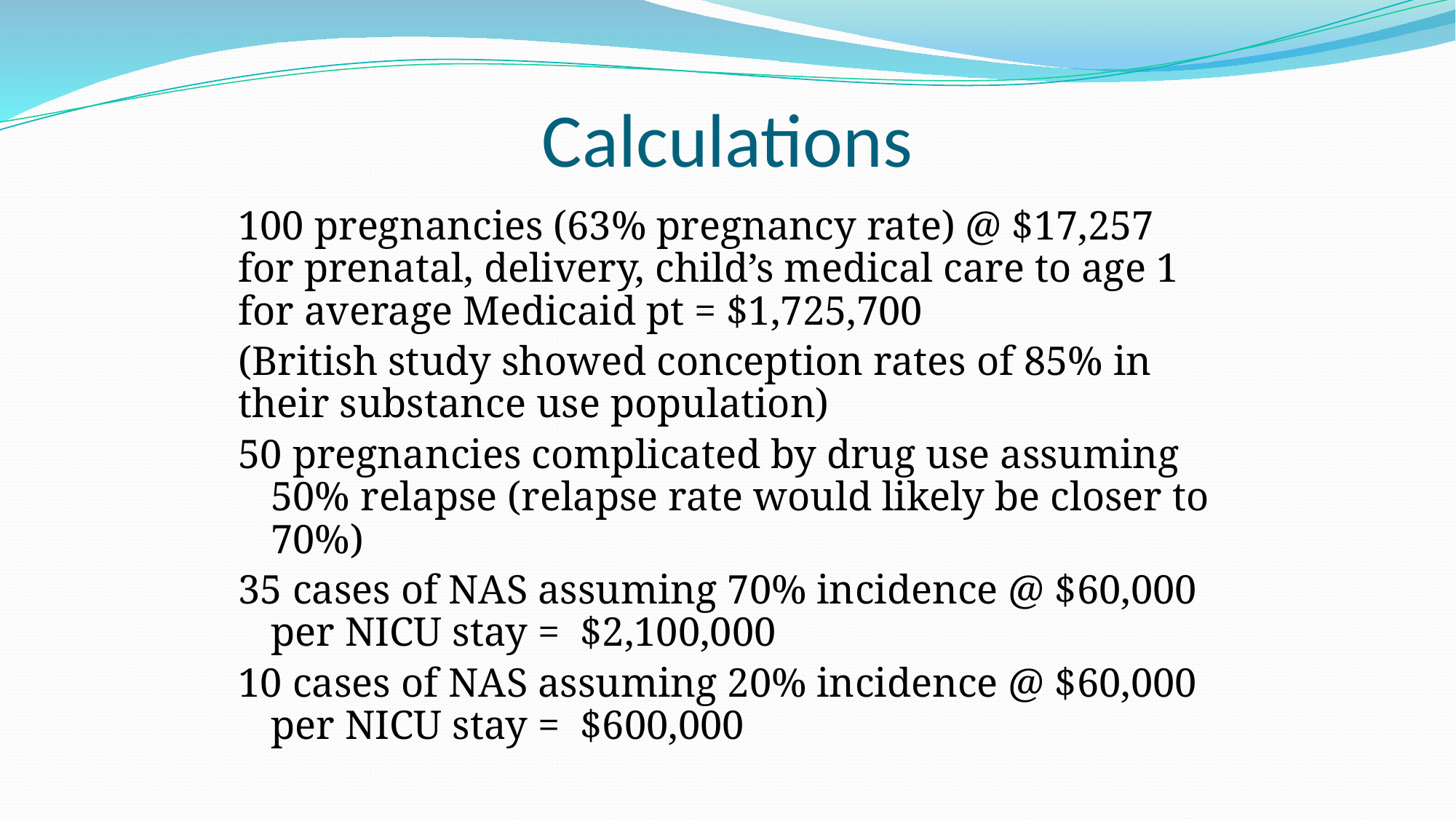

# Calculations
100 pregnancies (63% pregnancy rate) @ $17,257 for prenatal, delivery, child’s medical care to age 1 for average Medicaid pt = $1,725,700
(British study showed conception rates of 85% in their substance use population)
50 pregnancies complicated by drug use assuming 50% relapse (relapse rate would likely be closer to 70%)
35 cases of NAS assuming 70% incidence @ $60,000 per NICU stay =  $2,100,000
10 cases of NAS assuming 20% incidence @ $60,000 per NICU stay =  $600,000